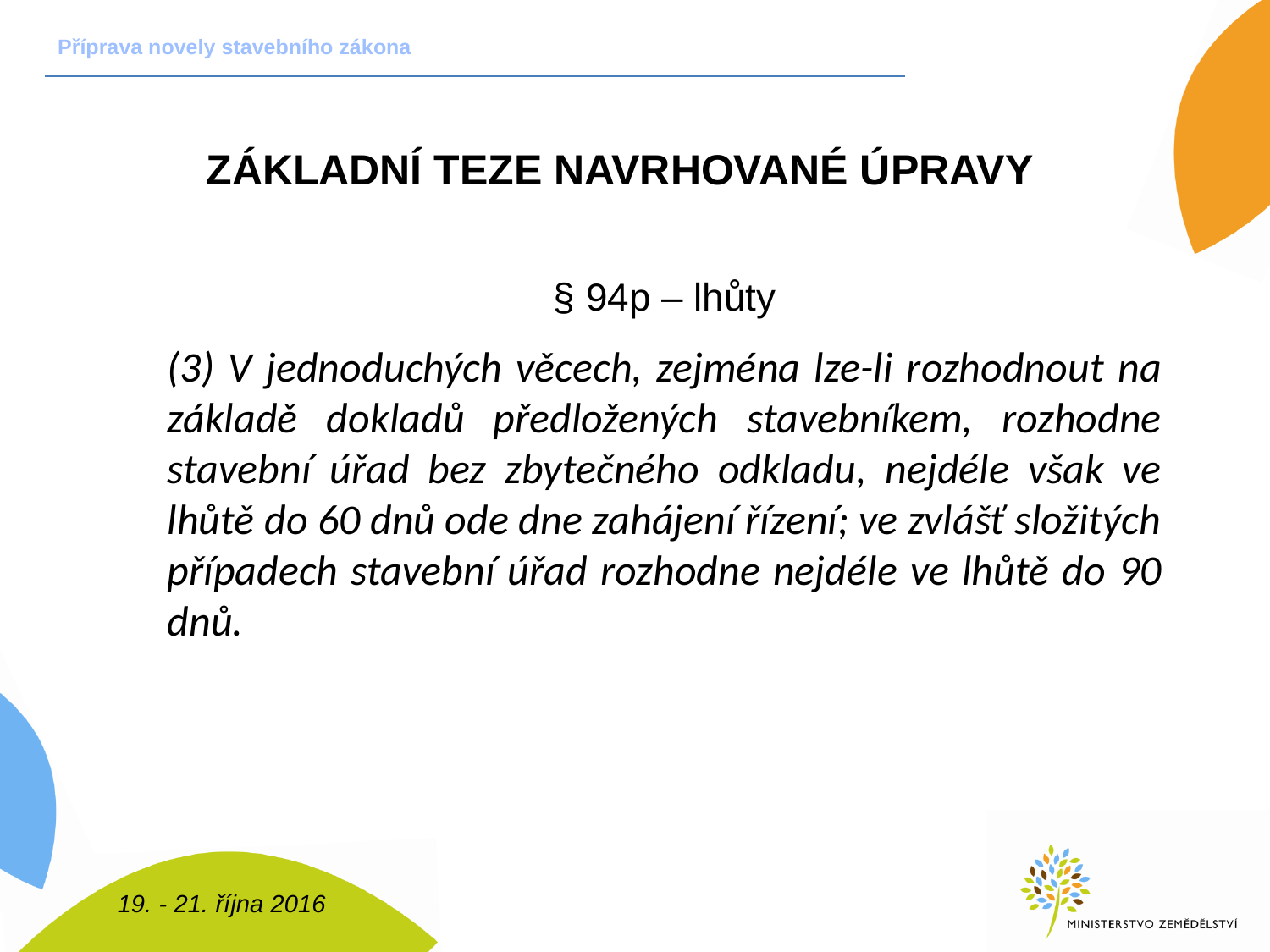

Příprava novely stavebního zákona
Základní teze navrhované úpravy
§ 94p – lhůty
(3) V jednoduchých věcech, zejména lze-li rozhodnout na základě dokladů předložených stavebníkem, rozhodne stavební úřad bez zbytečného odkladu, nejdéle však ve lhůtě do 60 dnů ode dne zahájení řízení; ve zvlášť složitých případech stavební úřad rozhodne nejdéle ve lhůtě do 90 dnů.
19. - 21. října 2016